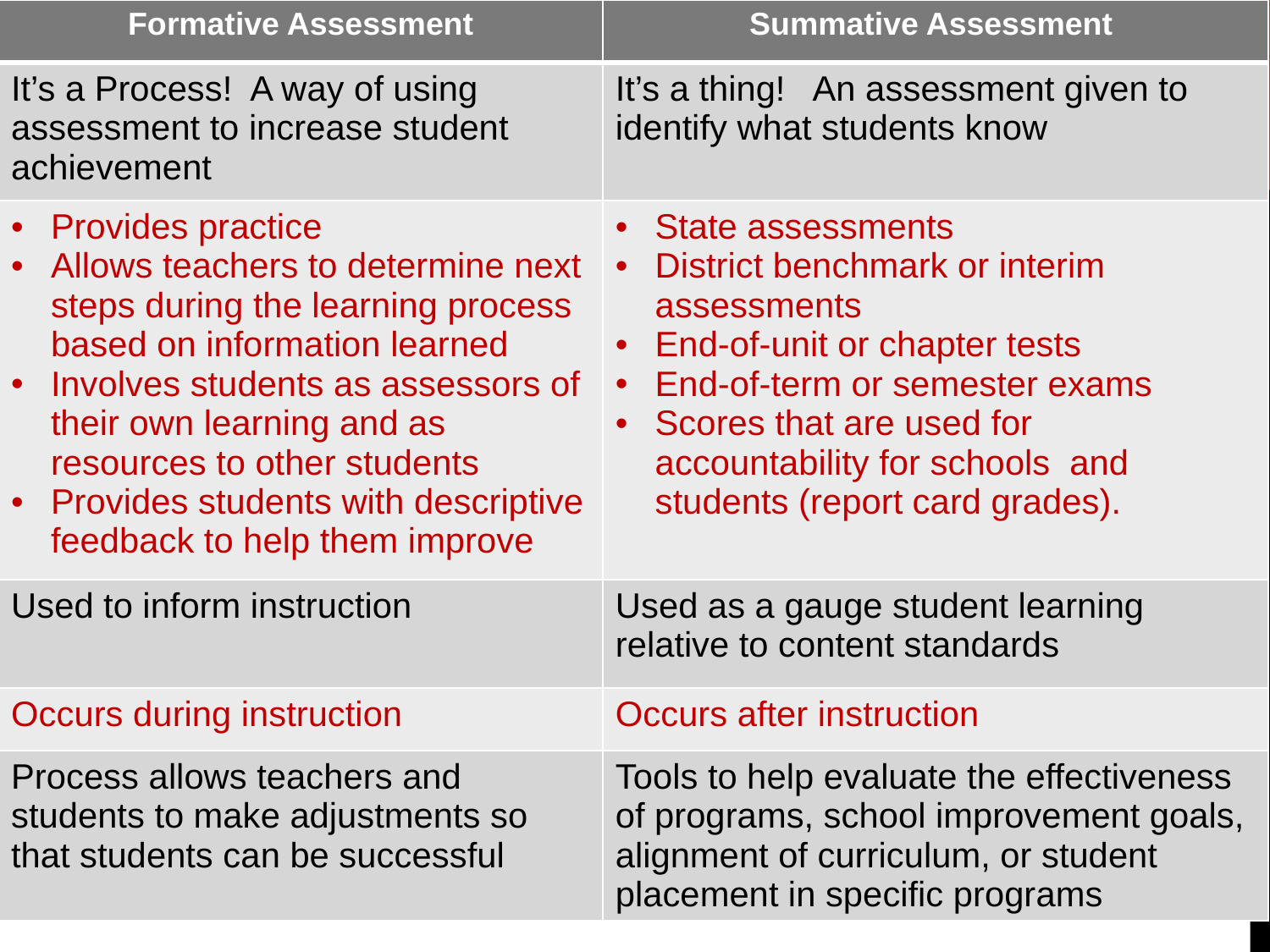

| Formative Assessment | Summative Assessment |
| --- | --- |
| It’s a Process! A way of using assessment to increase student achievement | It’s a thing! An assessment given to identify what students know |
| Provides practice Allows teachers to determine next steps during the learning process based on information learned Involves students as assessors of their own learning and as resources to other students Provides students with descriptive feedback to help them improve | State assessments District benchmark or interim assessments End-of-unit or chapter tests End-of-term or semester exams Scores that are used for accountability for schools and students (report card grades). |
| Used to inform instruction | Used as a gauge student learning relative to content standards |
| Occurs during instruction | Occurs after instruction |
| Process allows teachers and students to make adjustments so that students can be successful | Tools to help evaluate the effectiveness of programs, school improvement goals, alignment of curriculum, or student placement in specific programs |